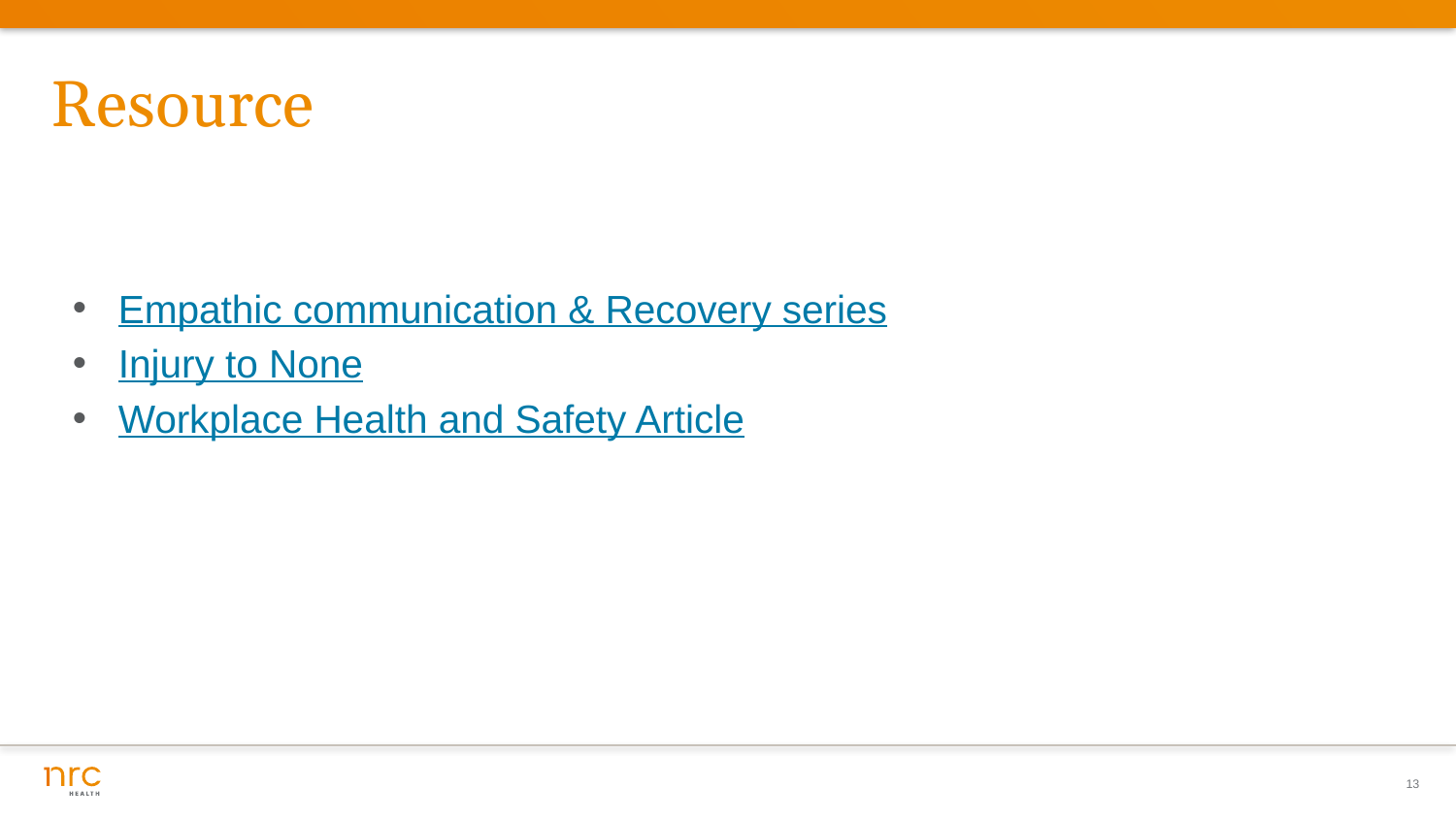

# Resource
Empathic communication & Recovery series
Injury to None
Workplace Health and Safety Article
13